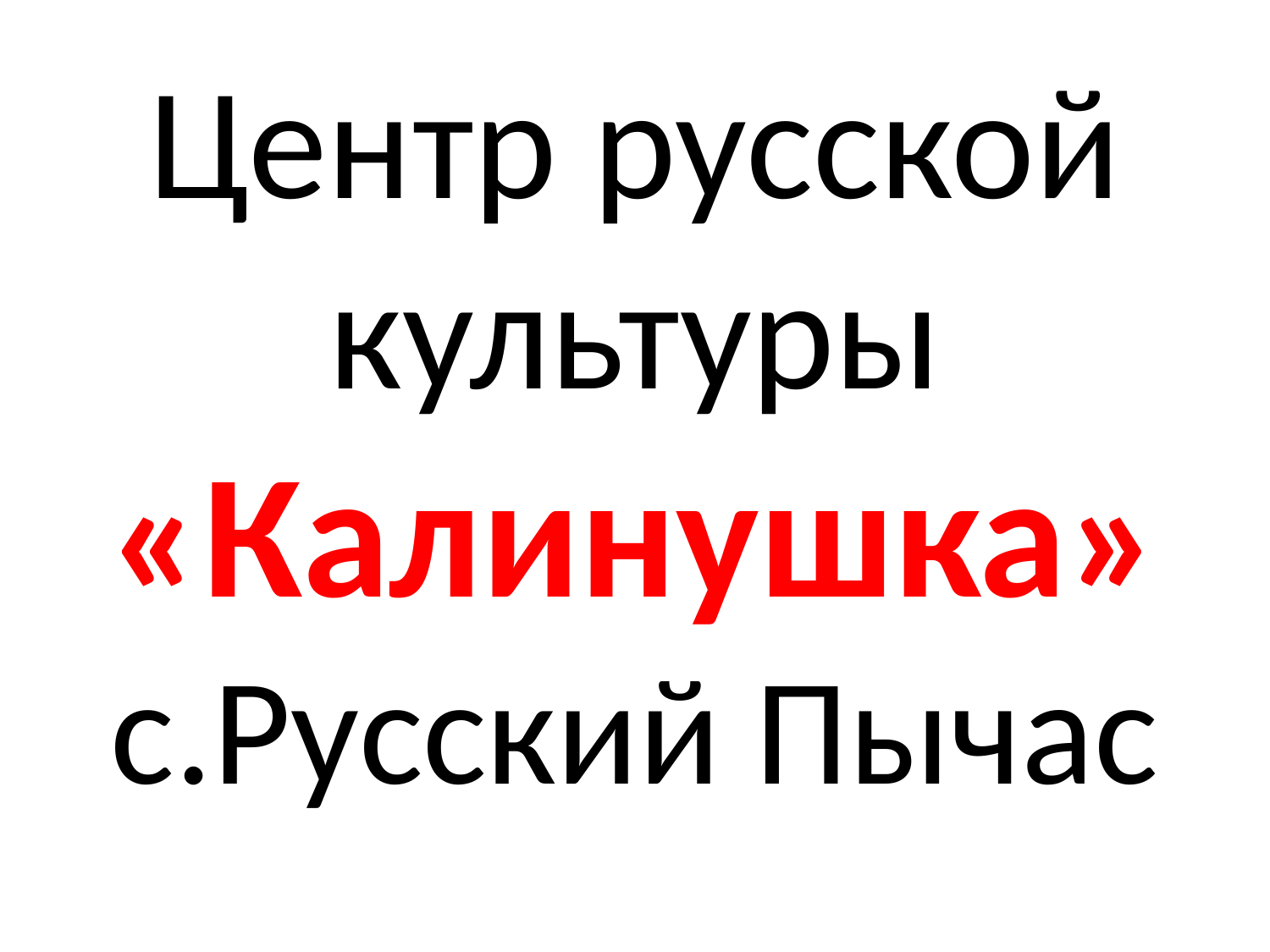

# Центр русской культуры «Калинушка» с.Русский Пычас